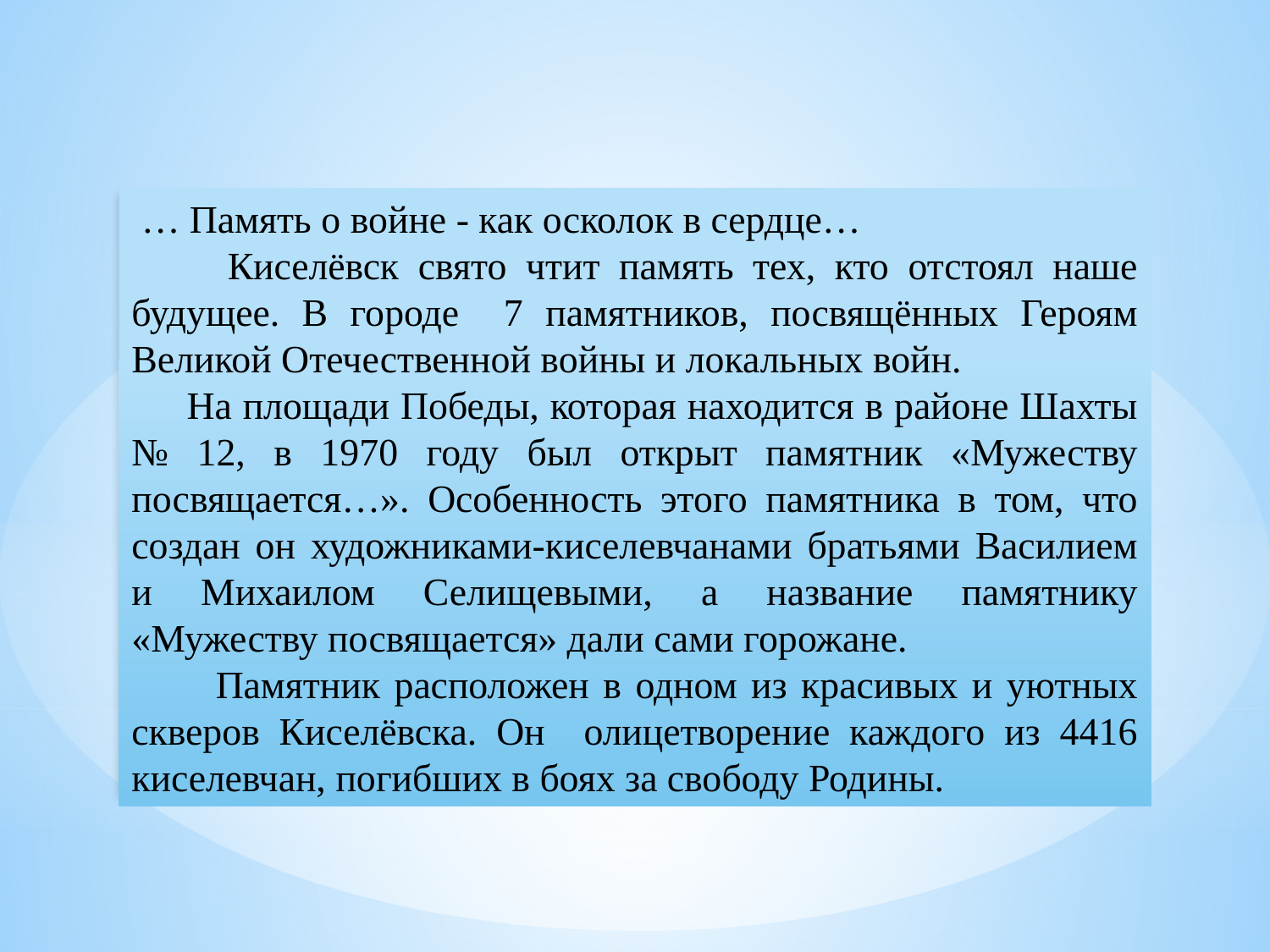

… Память о войне - как осколок в сердце…
     Киселёвск свято чтит память тех, кто отстоял наше будущее. В городе  7 памятников, посвящённых Героям Великой Отечественной войны и локальных войн.
     На площади Победы, которая находится в районе Шахты № 12, в 1970 году был открыт памятник «Мужеству посвящается…». Особенность этого памятника в том, что создан он художниками-киселевчанами братьями Василием и Михаилом Селищевыми, а название памятнику «Мужеству посвящается» дали сами горожане.
      Памятник расположен в одном из красивых и уютных скверов Киселёвска. Он  олицетворение каждого из 4416 киселевчан, погибших в боях за свободу Родины.